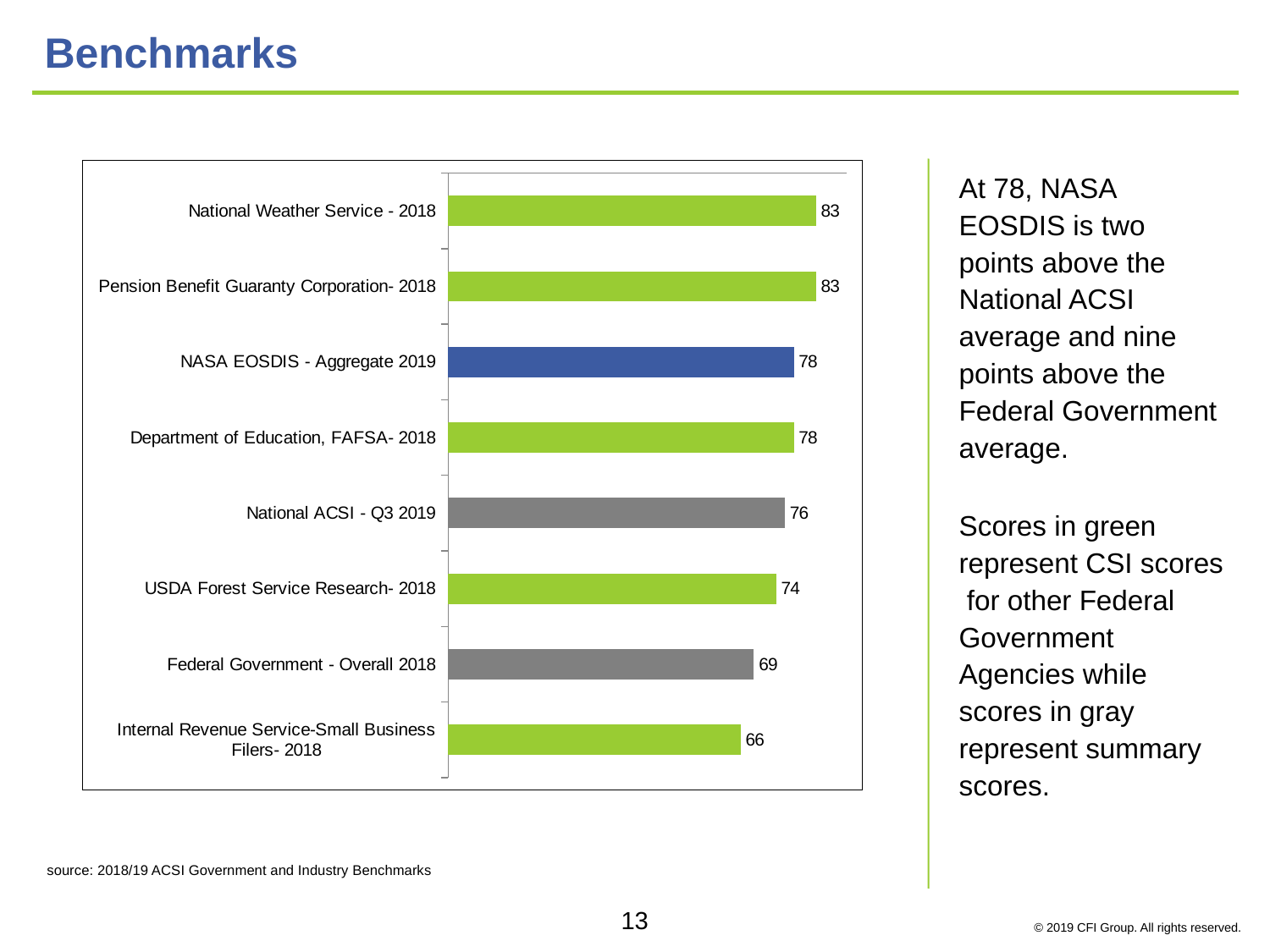

# Benchmarks

### Chart

| Category |  |
|---|---|
| National Weather Service - 2018 | 83.0 |
| Pension Benefit Guaranty Corporation- 2018 | 83.0 |
| NASA EOSDIS - Aggregate 2019 | 78.0 |
| Department of Education, FAFSA- 2018 | 78.0 |
| National ACSI - Q3 2019 | 76.0 |
| USDA Forest Service Research- 2018 | 74.0 |
| Federal Government - Overall 2018 | 69.0 |
| Internal Revenue Service-Small Business Filers- 2018 | 66.0 |
At 78, NASA EOSDIS is two points above the National ACSI average and nine points above the Federal Government average.
Scores in green represent CSI scores  for other Federal Government Agencies while scores in gray represent summary scores.
source: 2018/19 ACSI Government and Industry Benchmarks